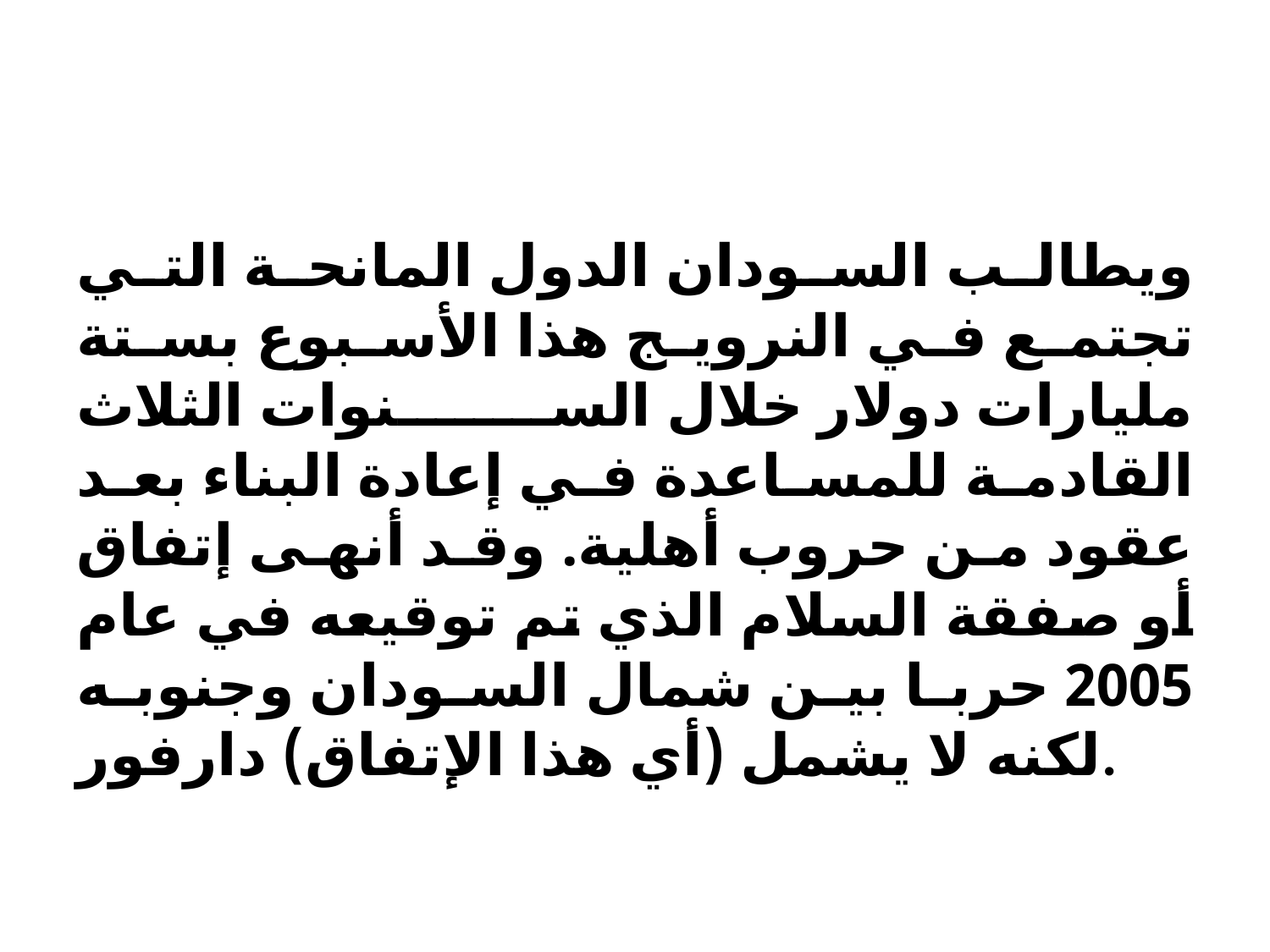

#
ويطالب السودان الدول المانحة التي تجتمع في النرويج هذا الأسبوع بستة مليارات دولار خلال السنوات الثلاث القادمة للمساعدة في إعادة البناء بعد عقود من حروب أهلية. وقد أنهى إتفاق أو صفقة السلام الذي تم توقيعه في عام 2005 حربا بين شمال السودان وجنوبه لكنه لا يشمل (أي هذا الإتفاق) دارفور.